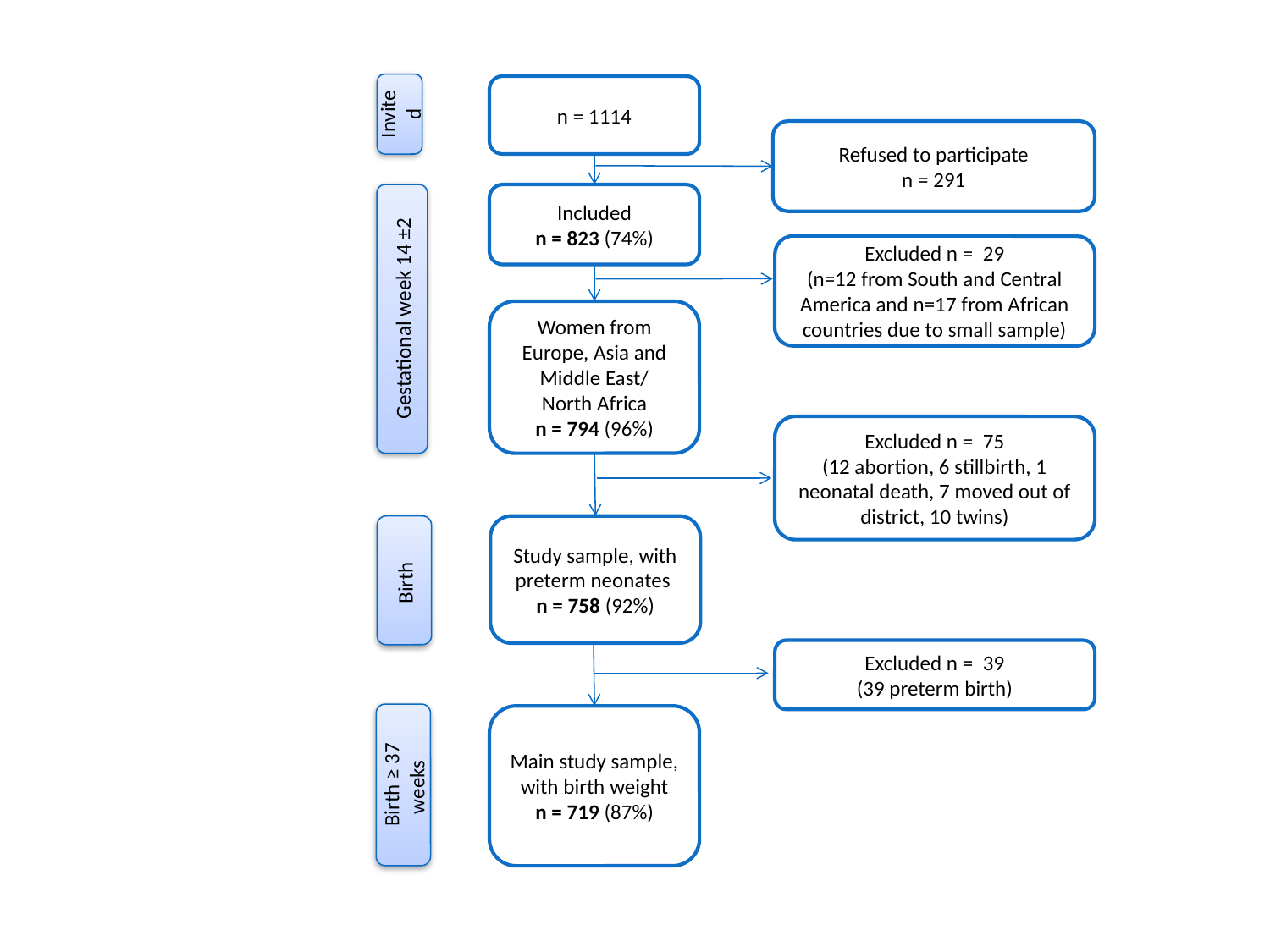

Invited
n = 1114
Refused to participate
n = 291
Gestational week 14 ±2
Included
n = 823 (74%)
Excluded n =  29
(n=12 from South and Central America and n=17 from African countries due to small sample)
Women from Europe, Asia and Middle East/
North Africa
n = 794 (96%)
Excluded n =  75
(12 abortion, 6 stillbirth, 1 neonatal death, 7 moved out of district, 10 twins)
Birth
Study sample, with preterm neonates
n = 758 (92%)
Excluded n =  39
(39 preterm birth)
Birth ≥ 37 weeks
Main study sample, with birth weight
n = 719 (87%)